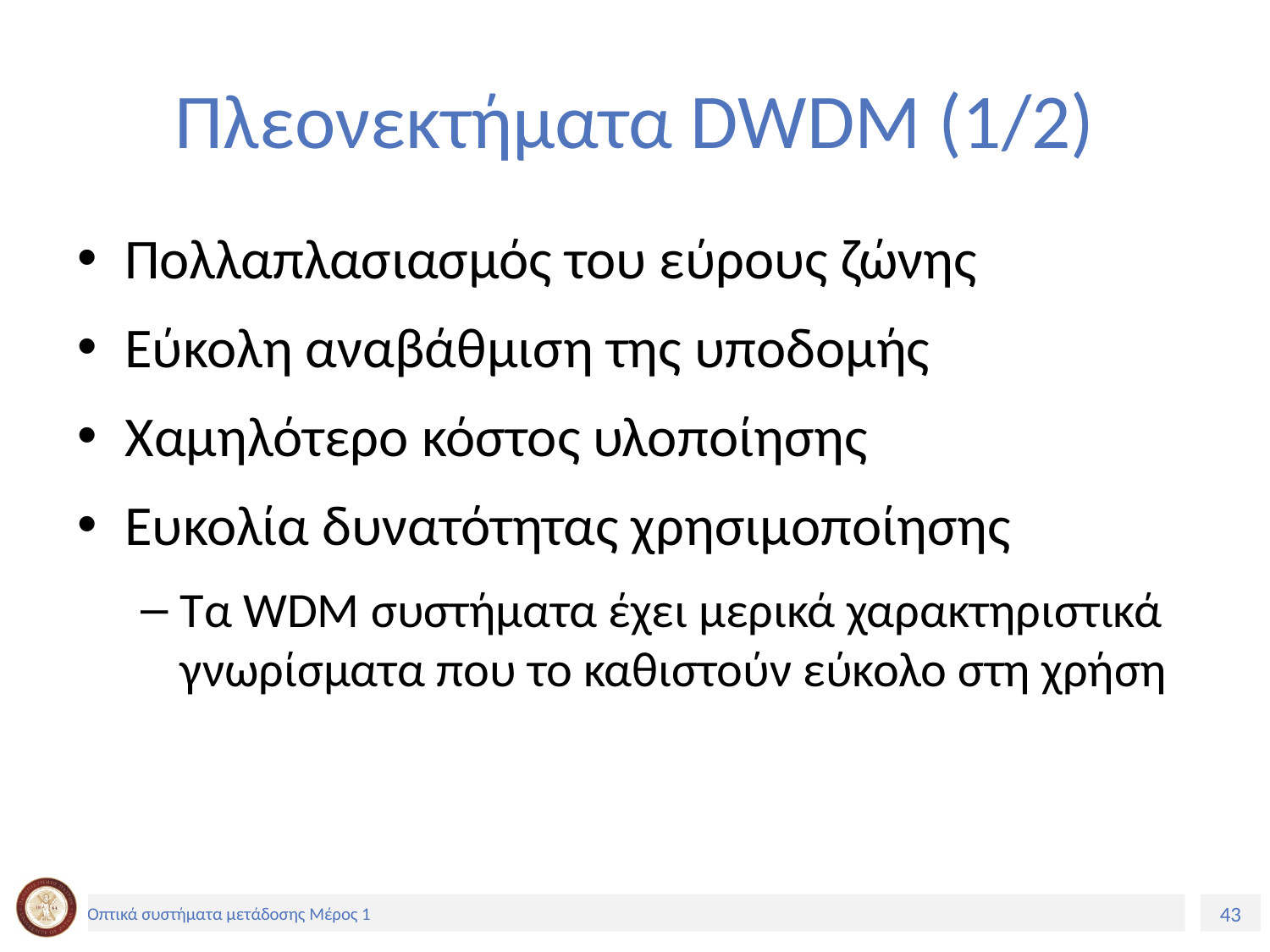

# Πλεονεκτήματα DWDM (1/2)
Πολλαπλασιασμός του εύρους ζώνης
Εύκολη αναβάθμιση της υποδομής
Χαμηλότερο κόστος υλοποίησης
Ευκολία δυνατότητας χρησιμοποίησης
Τα WDM συστήματα έχει μερικά χαρακτηριστικά γνωρίσματα που το καθιστούν εύκολο στη χρήση